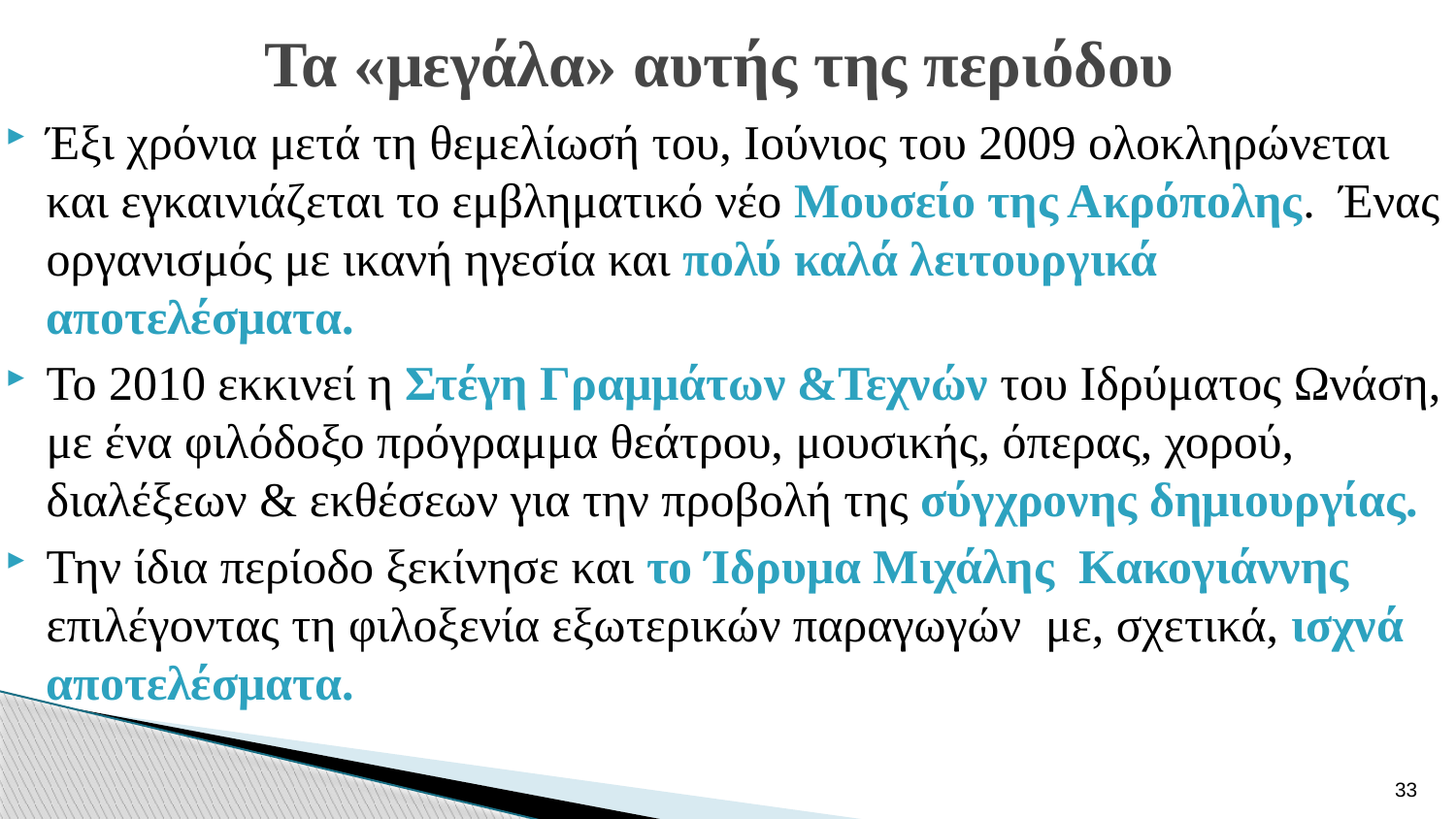

# Τα «μεγάλα» αυτής της περιόδου
Έξι χρόνια μετά τη θεμελίωσή του, Ιούνιος του 2009 ολοκληρώνεται και εγκαινιάζεται το εμβληματικό νέο Μουσείο της Ακρόπολης.  Ένας οργανισμός με ικανή ηγεσία και πολύ καλά λειτουργικά αποτελέσματα.
Το 2010 εκκινεί η Στέγη Γραμμάτων &Τεχνών του Ιδρύματος Ωνάση, με ένα φιλόδοξο πρόγραμμα θεάτρου, μουσικής, όπερας, χορού, διαλέξεων & εκθέσεων για την προβολή της σύγχρονης δημιουργίας.
Την ίδια περίοδο ξεκίνησε και το Ίδρυμα Μιχάλης  Κακογιάννης επιλέγοντας τη φιλοξενία εξωτερικών παραγωγών  με, σχετικά, ισχνά αποτελέσματα.

33